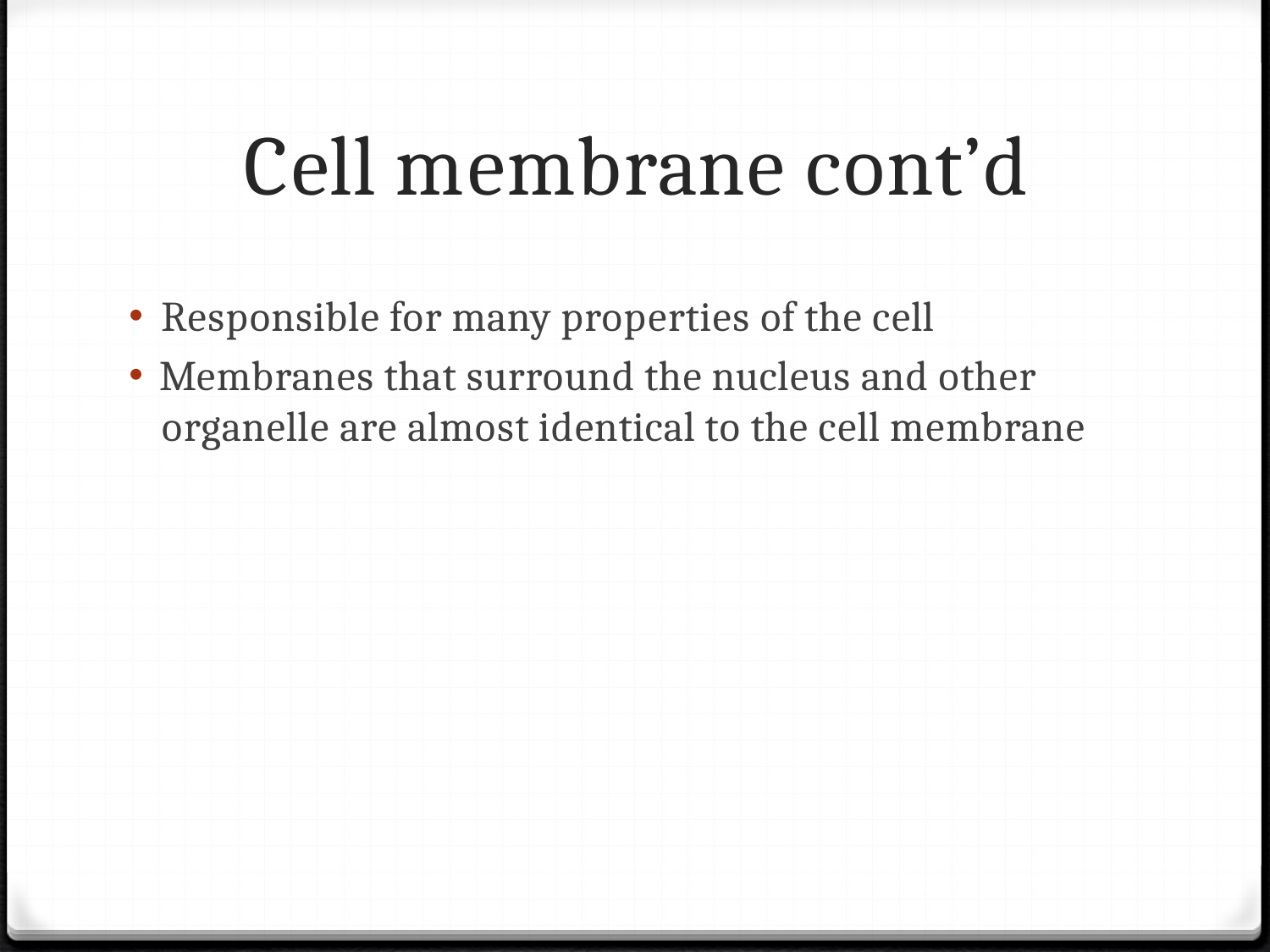

# Cell membrane cont’d
Responsible for many properties of the cell
Membranes that surround the nucleus and other organelle are almost identical to the cell membrane